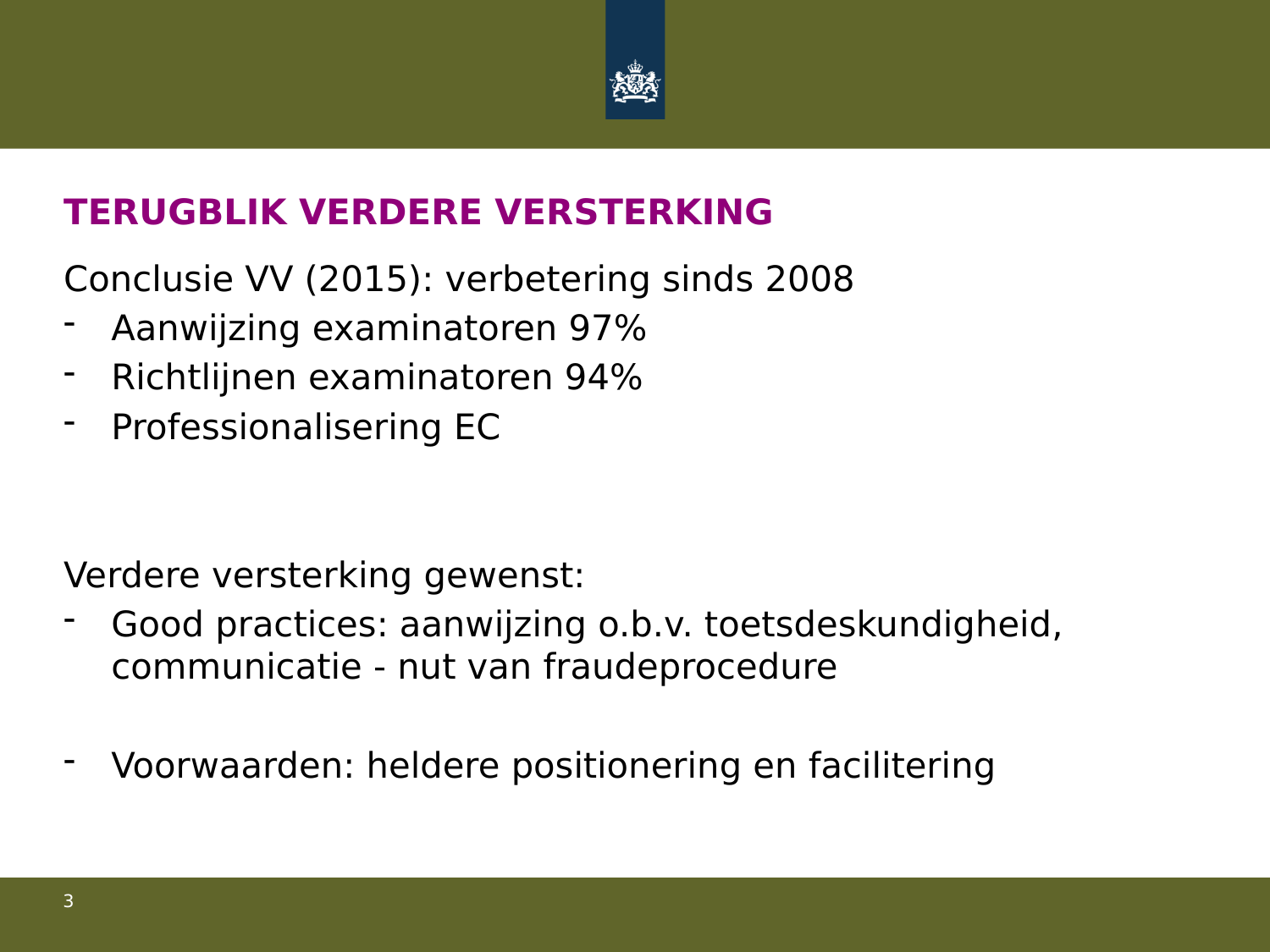

# TERUGBLIK VERDERE VERSTERKING
Conclusie VV (2015): verbetering sinds 2008
Aanwijzing examinatoren 97%
Richtlijnen examinatoren 94%
Professionalisering EC

Verdere versterking gewenst:
Good practices: aanwijzing o.b.v. toetsdeskundigheid, communicatie - nut van fraudeprocedure

Voorwaarden: heldere positionering en facilitering

3